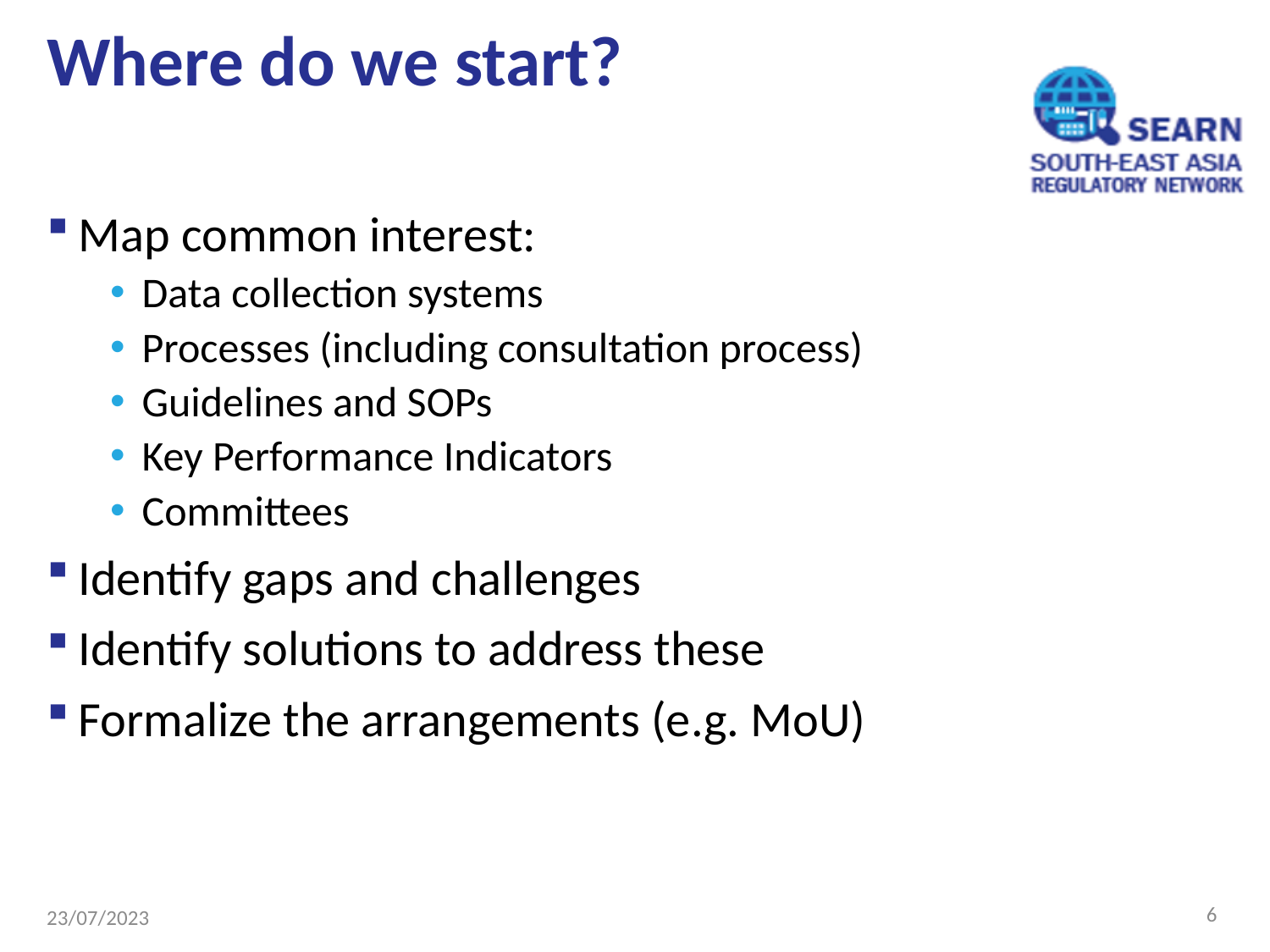

# Where do we start?
Map common interest:
Data collection systems
Processes (including consultation process)
Guidelines and SOPs
Key Performance Indicators
Committees
Identify gaps and challenges
Identify solutions to address these
Formalize the arrangements (e.g. MoU)

6
23/07/2023